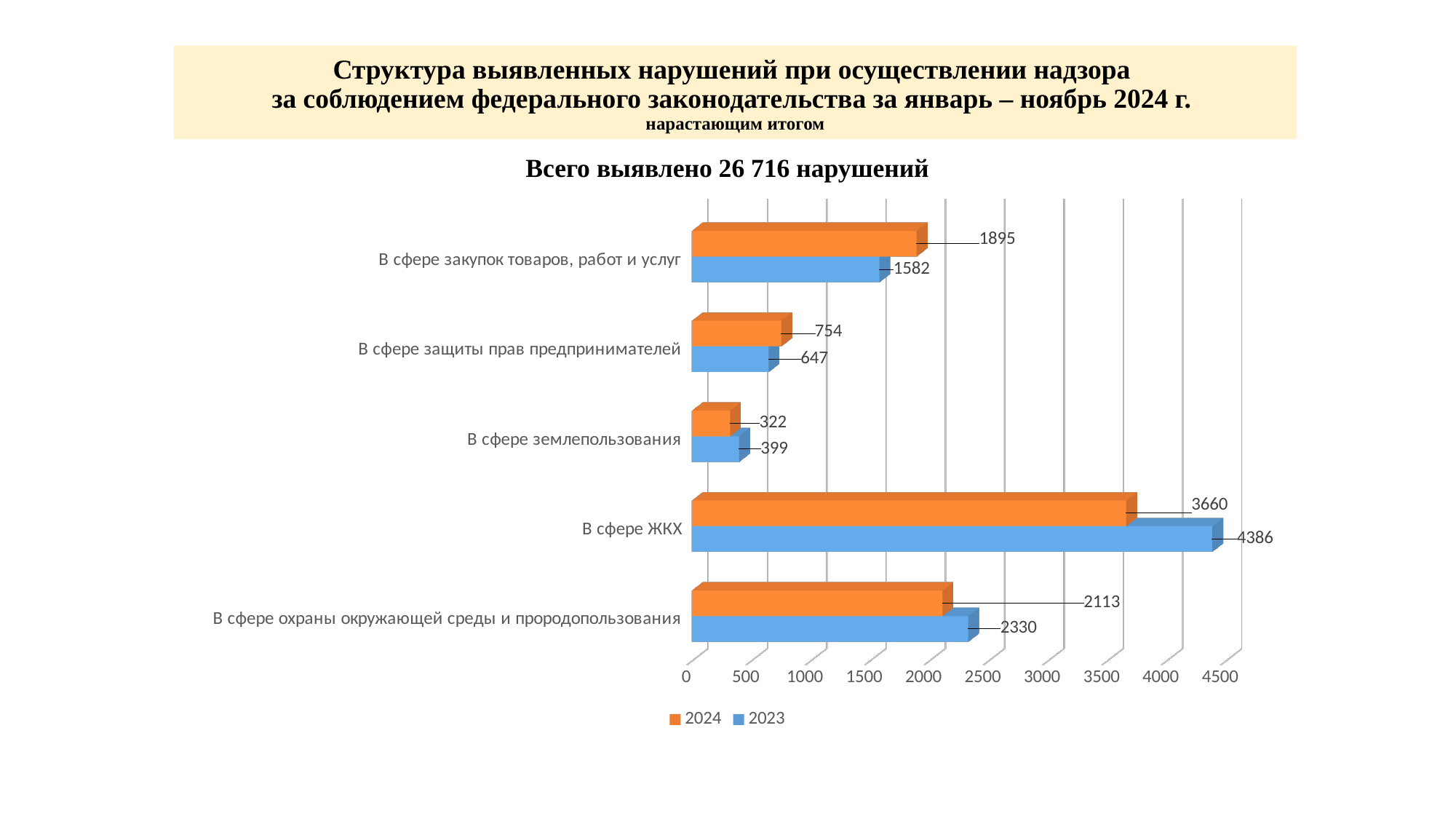

# Структура выявленных нарушений при осуществлении надзора за соблюдением федерального законодательства за январь – ноябрь 2024 г. нарастающим итогом
Всего выявлено 26 716 нарушений

[unsupported chart]